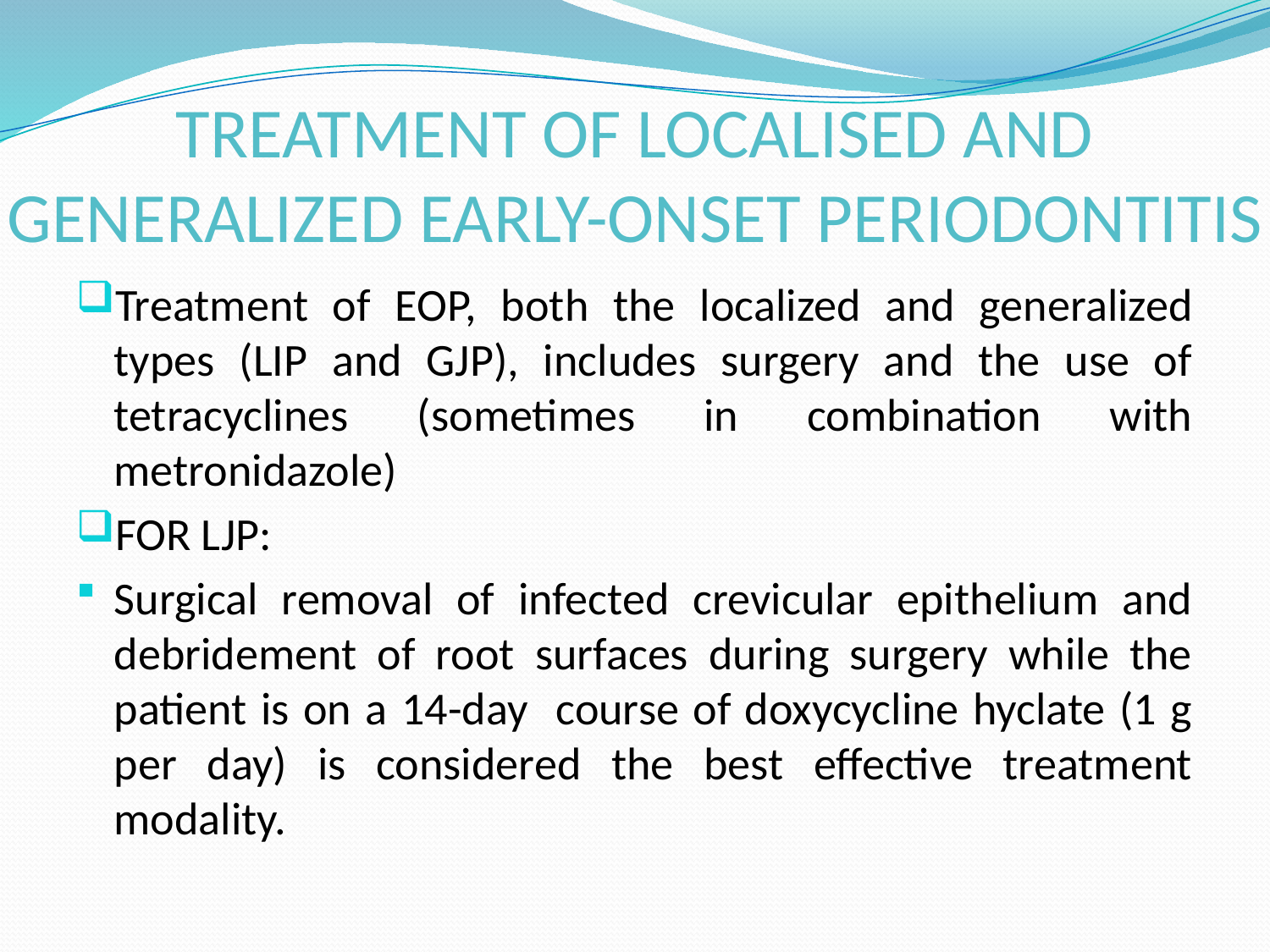

# TREATMENT OF LOCALISED AND GENERALIZED EARLY-ONSET PERIODONTITIS
Treatment of EOP, both the localized and generalized types (LIP and GJP), includes surgery and the use of tetracyclines (sometimes in combination with metronidazole)
FOR LJP:
Surgical removal of infected crevicular epithelium and debridement of root surfaces during surgery while the patient is on a 14-day  course of doxycycline hyclate (1 g per day) is considered the best effective treatment modality.